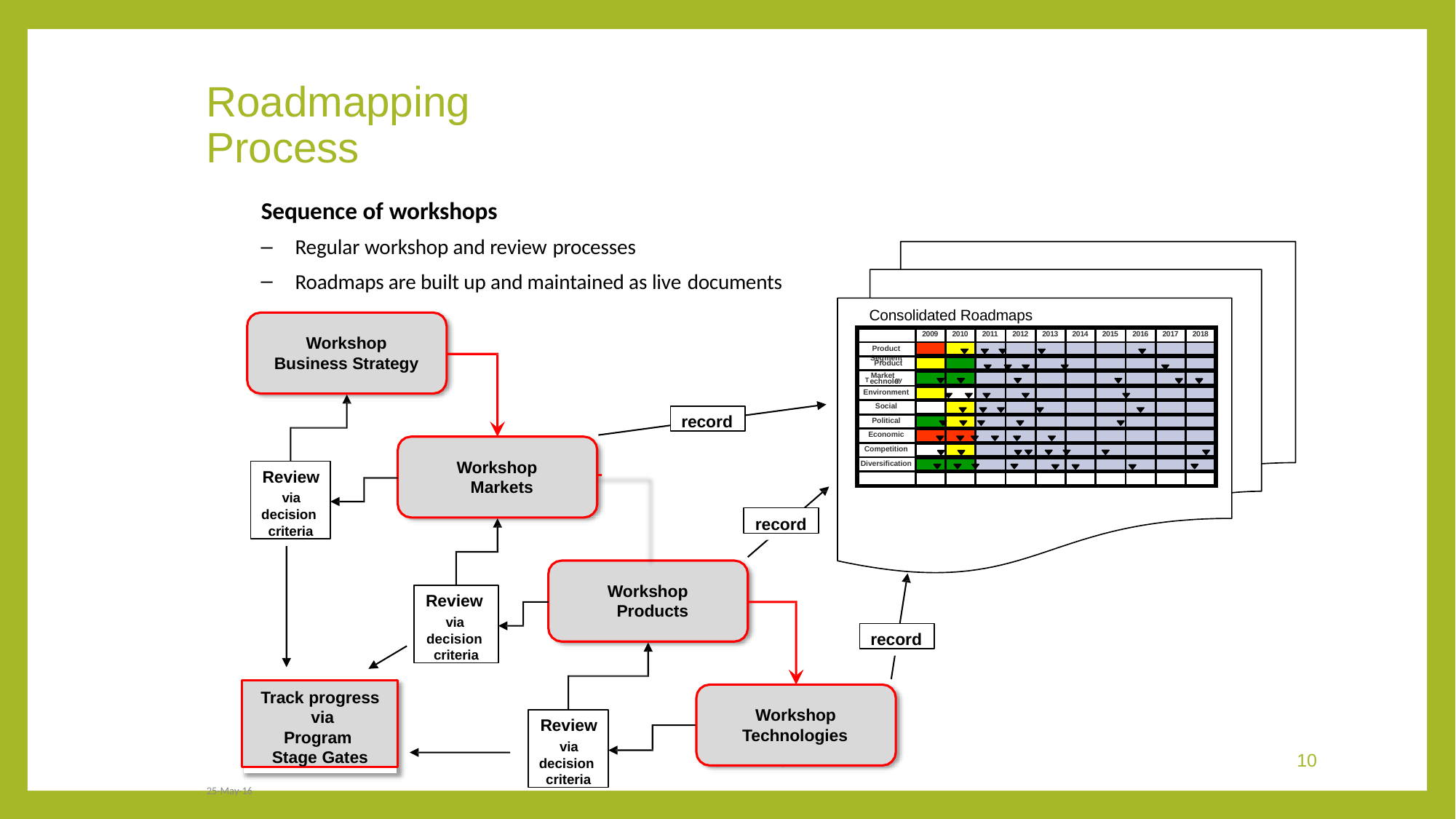

# Roadmapping Process
Sequence of workshops
Regular workshop and review processes
Roadmaps are built up and maintained as live documents
Consolidated Roadmaps
Workshop  Business Strategy

|  | 2009 | 2010 | 2011 | 2012 | 2013 | 2014 | 2015 | 2016 | 2017 | 2018 |
| --- | --- | --- | --- | --- | --- | --- | --- | --- | --- | --- |
| Product |  |  |  |  |  |  |  |  |  |  |
| Segment Product |  |  |  |  |  |  |  |  |  |  |
| T Marketgy echnolo |  |  |  |  |  |  |  |  |  |  |
| Environment |  |  |  |  |  |  |  |  |  |  |
| Social |  |  |  |  |  |  |  |  |  |  |
| Political |  |  |  |  |  |  |  |  |  |  |
| Economic |  |  |  |  |  |  |  |  |  |  |
| Competition |  |  |  |  |  |  |  |  |  |  |
| Diversification |  |  |  |  |  |  |  |  |  |  |
|  |  |  |  |  |  |  |  |  |  |  |

record

Workshop  Markets

Review  via  decision  criteria

record

Workshop  Products
Review  via  decision  criteria

record

Track progress  via
Program  Stage Gates

Workshop  Technologies
Review  via  decision  criteria

J.A. Miller
10

25-May-16